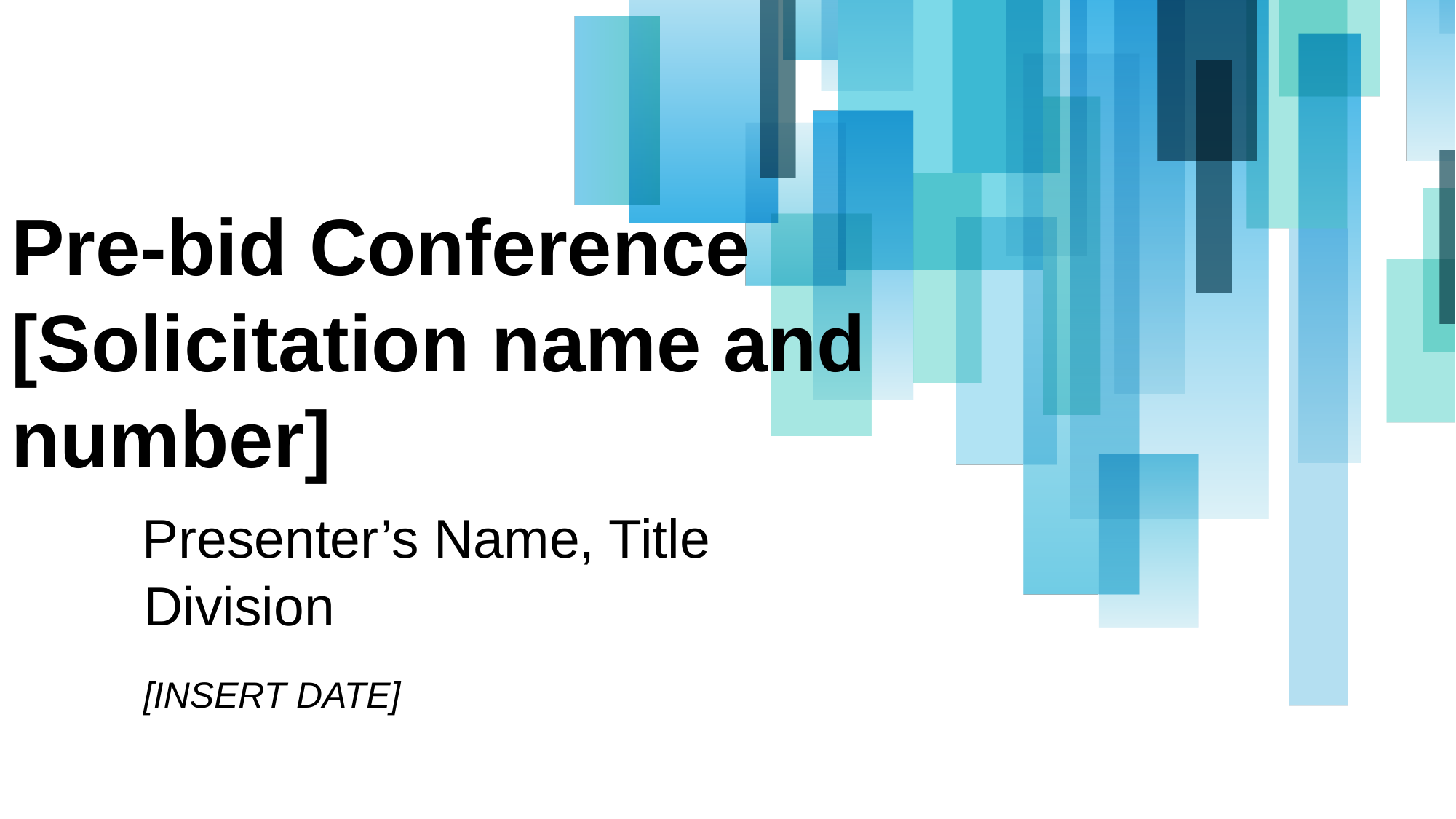

Pre-bid Conference
[Solicitation name and number]
Presenter’s Name, Title
Division
[insert date]